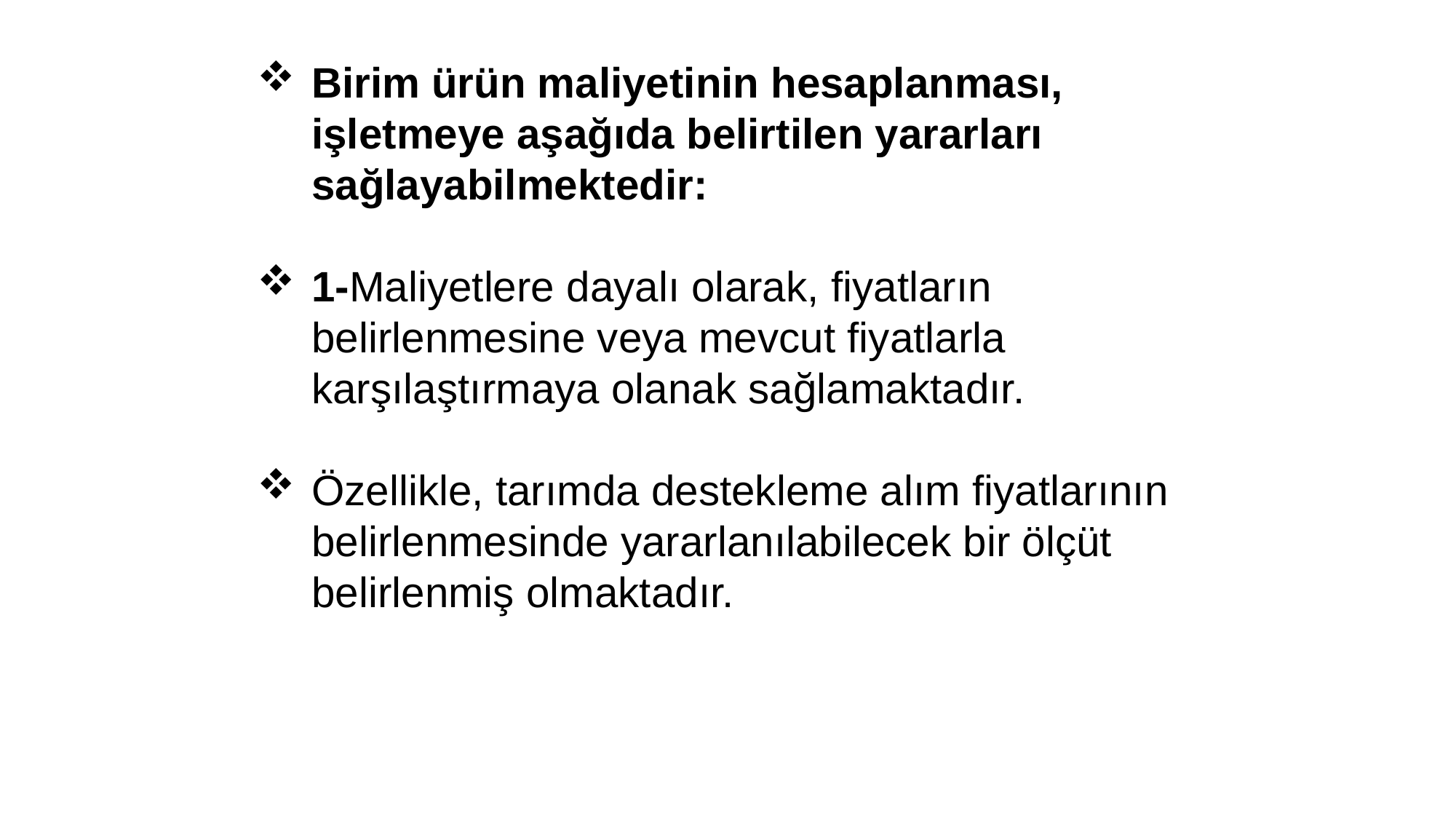

Birim ürün maliyetinin hesaplanması, işletmeye aşağıda belirtilen yararları sağlayabilmektedir:

1-Maliyetlere dayalı olarak, fiyatların belirlenmesine veya mevcut fiyatlarla karşılaştırmaya olanak sağlamaktadır.

Özellikle, tarımda destekleme alım fiyatlarının belirlenmesinde yararlanılabilecek bir ölçüt belirlenmiş olmaktadır.